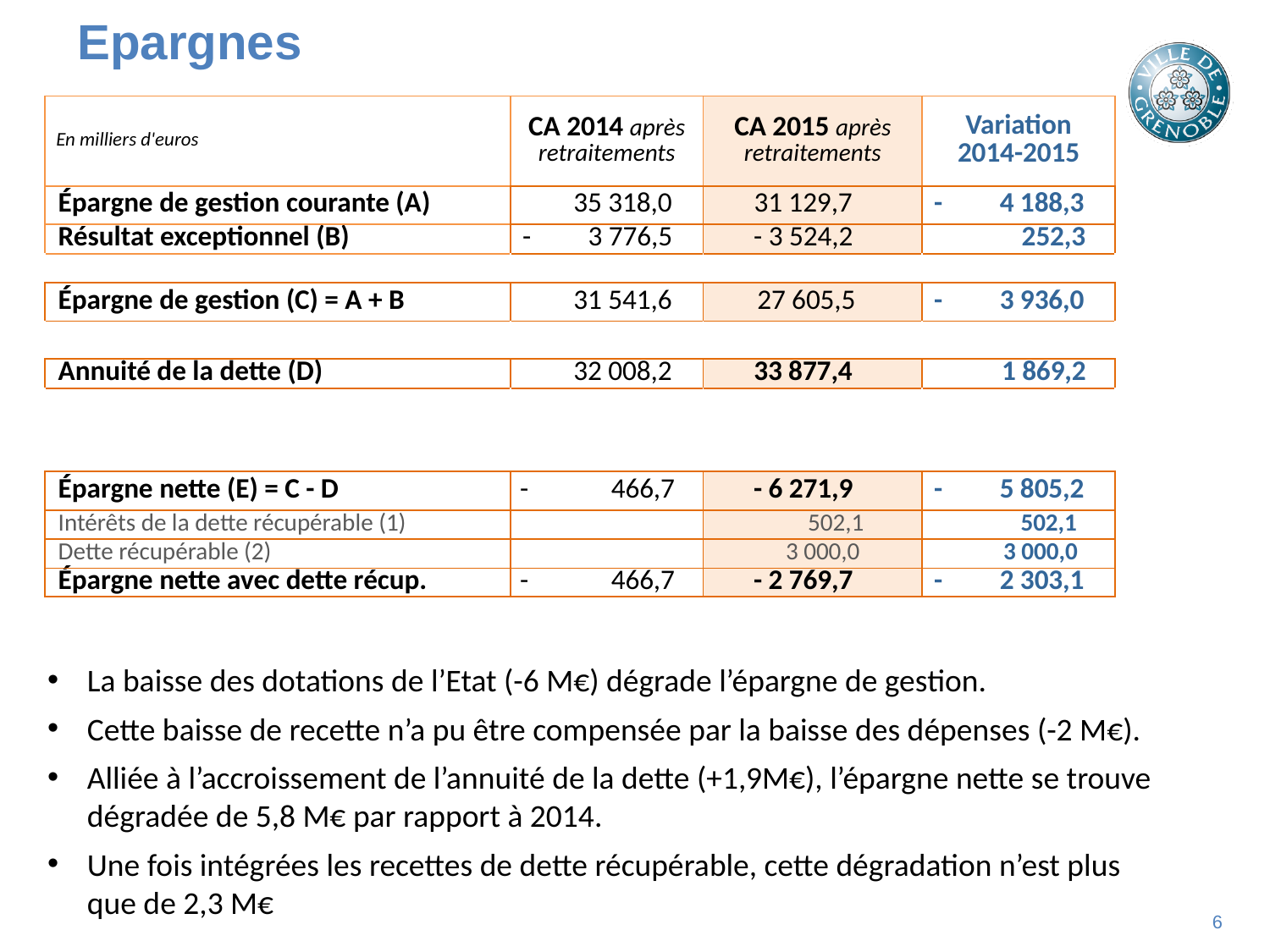

# Epargnes
| En milliers d'euros | CA 2014 après retraitements | CA 2015 après retraitements | Variation 2014-2015 |
| --- | --- | --- | --- |
| Épargne de gestion courante (A) | 35 318,0 | 31 129,7 | - 4 188,3 |
| Résultat exceptionnel (B) | - 3 776,5 | - 3 524,2 | 252,3 |
|  |  |  |  |
| Épargne de gestion (C) = A + B | 31 541,6 | 27 605,5 | - 3 936,0 |
|  |  |  |  |
| Annuité de la dette (D) | 32 008,2 | 33 877,4 | 1 869,2 |
|  |  |  |  |
| Épargne nette (E) = C - D | - 466,7 | - 6 271,9 | - 5 805,2 |
| Intérêts de la dette récupérable (1) |  | 502,1 | 502,1 |
| Dette récupérable (2) |  | 3 000,0 | 3 000,0 |
| Épargne nette avec dette récup. | - 466,7 | - 2 769,7 | - 2 303,1 |
La baisse des dotations de l’Etat (-6 M€) dégrade l’épargne de gestion.
Cette baisse de recette n’a pu être compensée par la baisse des dépenses (-2 M€).
Alliée à l’accroissement de l’annuité de la dette (+1,9M€), l’épargne nette se trouve dégradée de 5,8 M€ par rapport à 2014.
Une fois intégrées les recettes de dette récupérable, cette dégradation n’est plus que de 2,3 M€